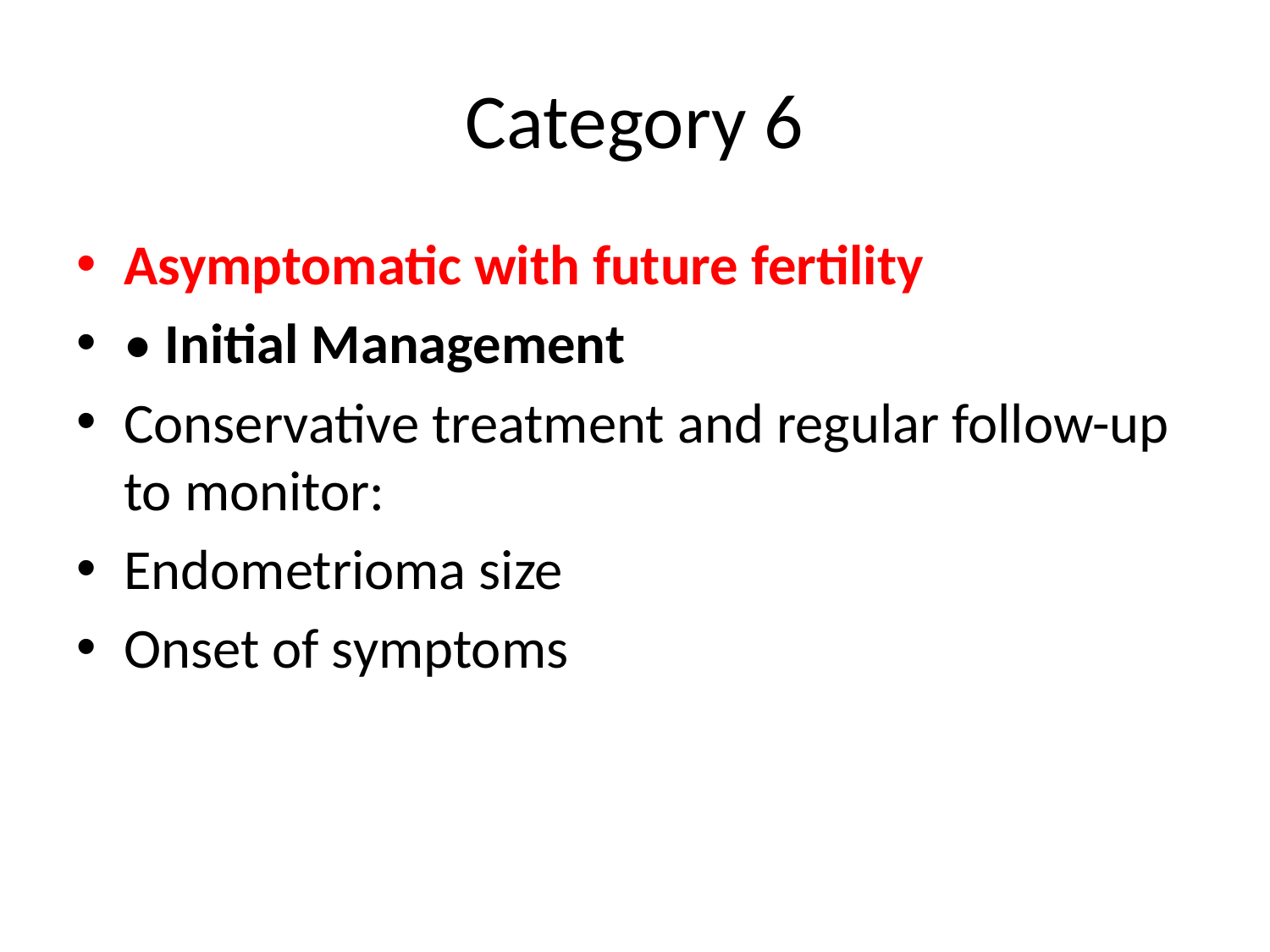

# Category 6
Asymptomatic with future fertility
• Initial Management
Conservative treatment and regular follow-up to monitor:
Endometrioma size
Onset of symptoms